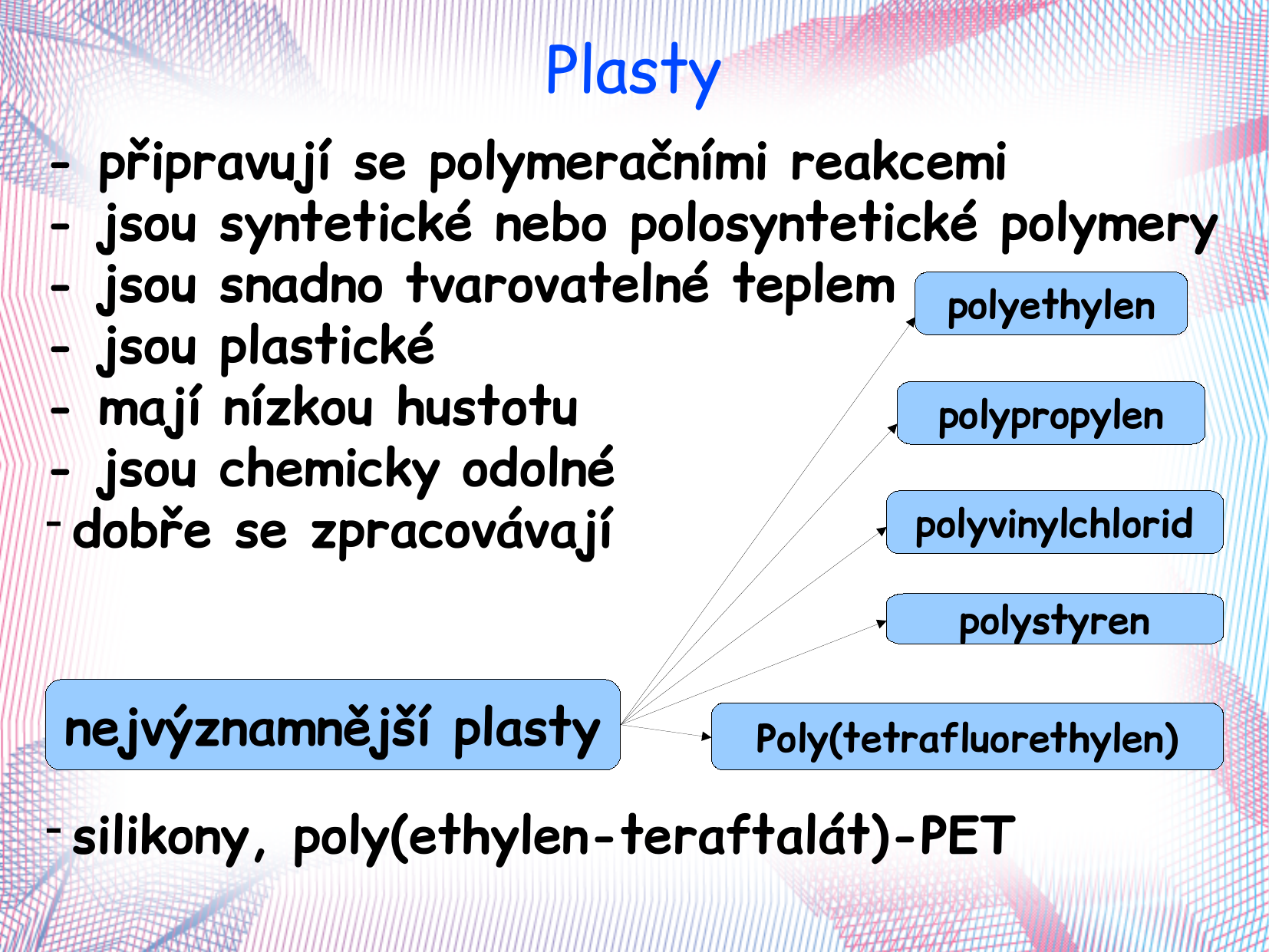

Plasty
- připravují se polymeračními reakcemi
- jsou syntetické nebo polosyntetické polymery
- jsou snadno tvarovatelné teplem
- jsou plastické
- mají nízkou hustotu
- jsou chemicky odolné
dobře se zpracovávají

silikony, poly(ethylen-teraftalát)-PET
polyethylen

polypropylen

polyvinylchlorid

polystyren

nejvýznamnější plasty
Poly(tetrafluorethylen)